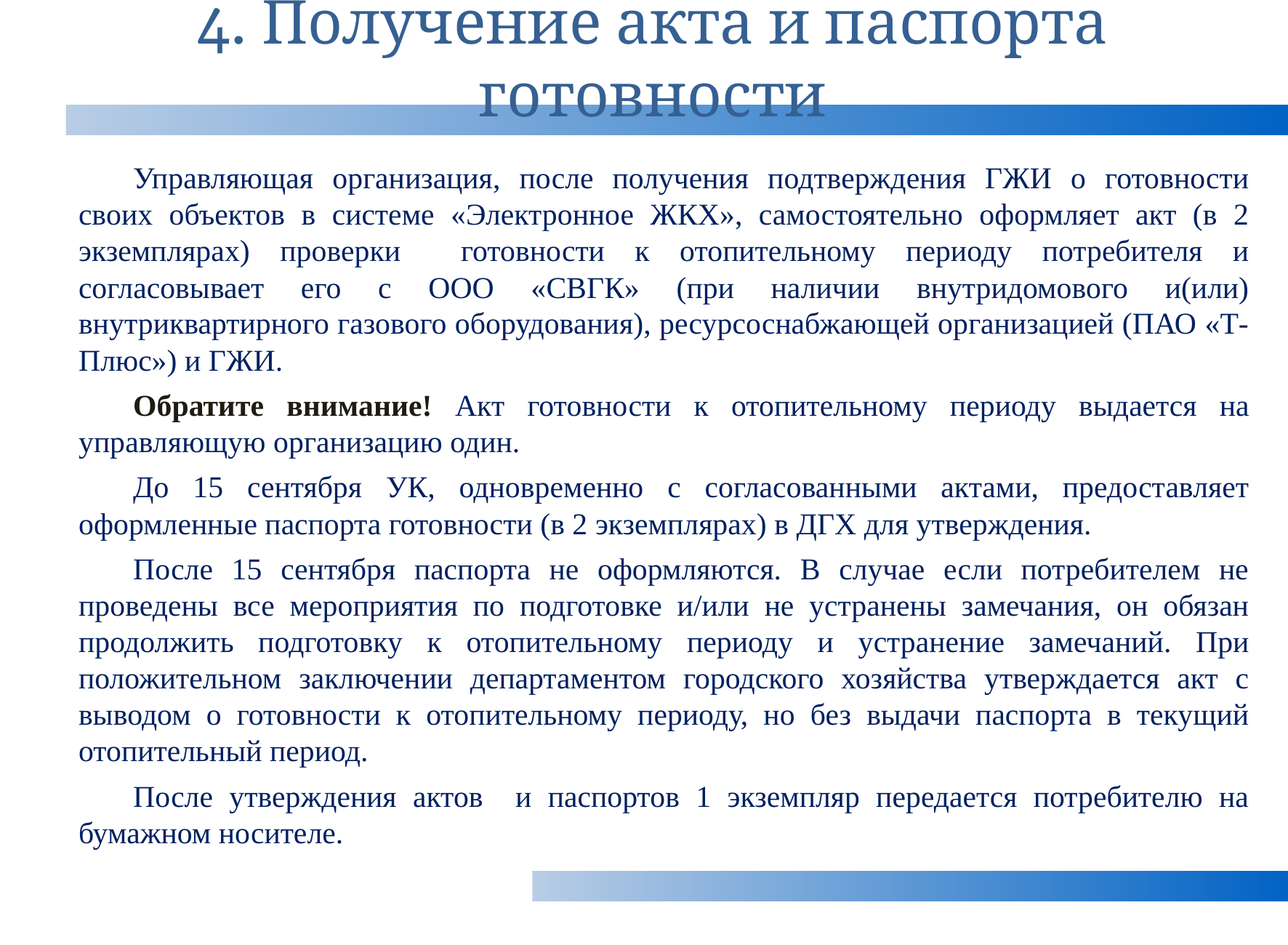

# 4. Получение акта и паспорта готовности

Управляющая организация, после получения подтверждения ГЖИ о готовности своих объектов в системе «Электронное ЖКХ», самостоятельно оформляет акт (в 2 экземплярах) проверки  готовности к отопительному периоду потребителя и согласовывает его с ООО «СВГК» (при наличии внутридомового и(или) внутриквартирного газового оборудования), ресурсоснабжающей организацией (ПАО «Т-Плюс») и ГЖИ.
Обратите внимание! Акт готовности к отопительному периоду выдается на управляющую организацию один.
До 15 сентября УК, одновременно с согласованными актами, предоставляет оформленные паспорта готовности (в 2 экземплярах) в ДГХ для утверждения.
После 15 сентября паспорта не оформляются. В случае если потребителем не проведены все мероприятия по подготовке и/или не устранены замечания, он обязан продолжить подготовку к отопительному периоду и устранение замечаний. При положительном заключении департаментом городского хозяйства утверждается акт с выводом о готовности к отопительному периоду, но без выдачи паспорта в текущий отопительный период.
После утверждения актов  и паспортов 1 экземпляр передается потребителю на бумажном носителе.